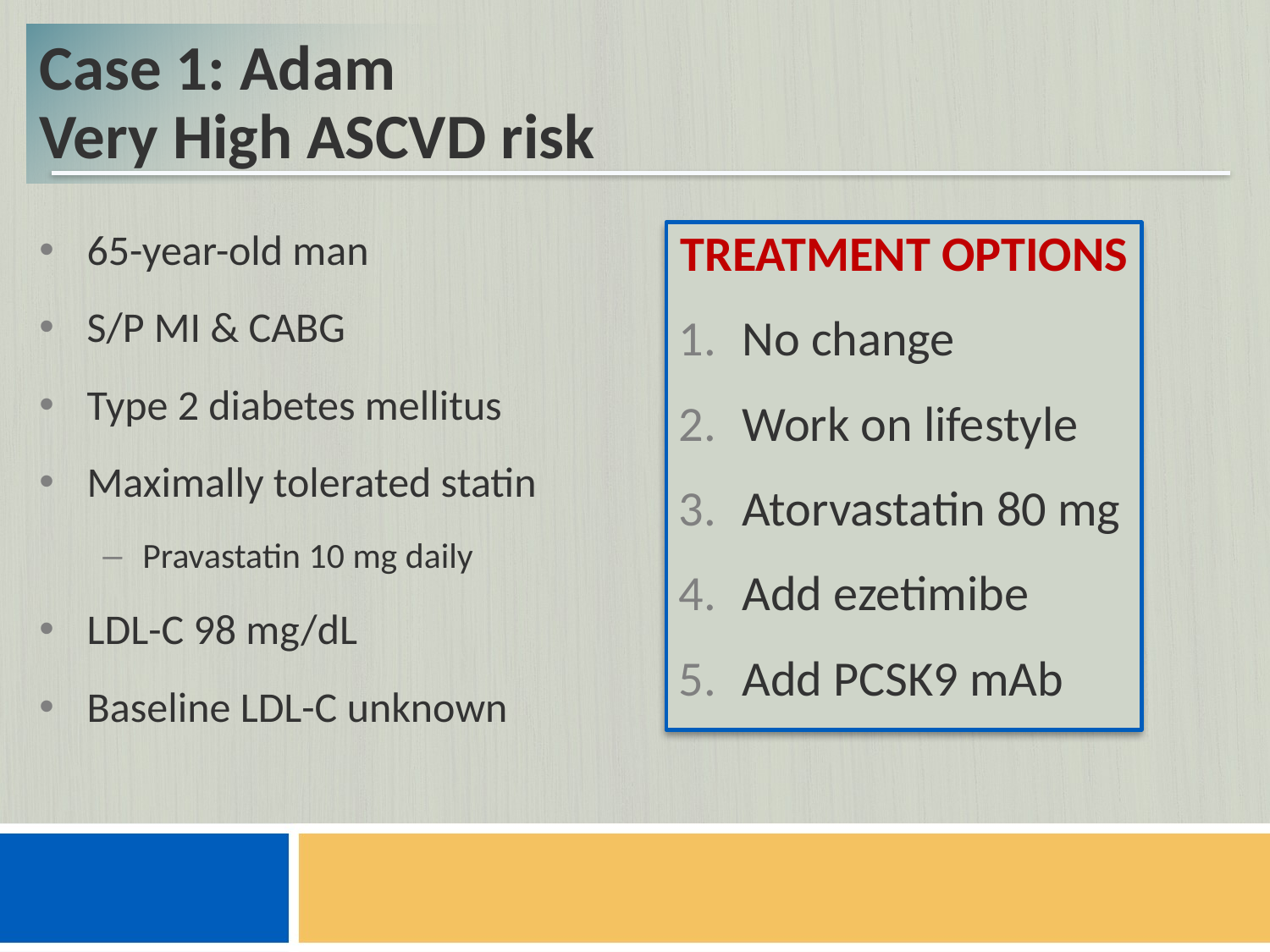

# Case 1: Adam Very High ASCVD risk
TREATMENT OPTIONS
No change
Work on lifestyle
Atorvastatin 80 mg
Add ezetimibe
Add PCSK9 mAb
65-year-old man
S/P MI & CABG
Type 2 diabetes mellitus
Maximally tolerated statin
Pravastatin 10 mg daily
LDL-C 98 mg/dL
Baseline LDL-C unknown